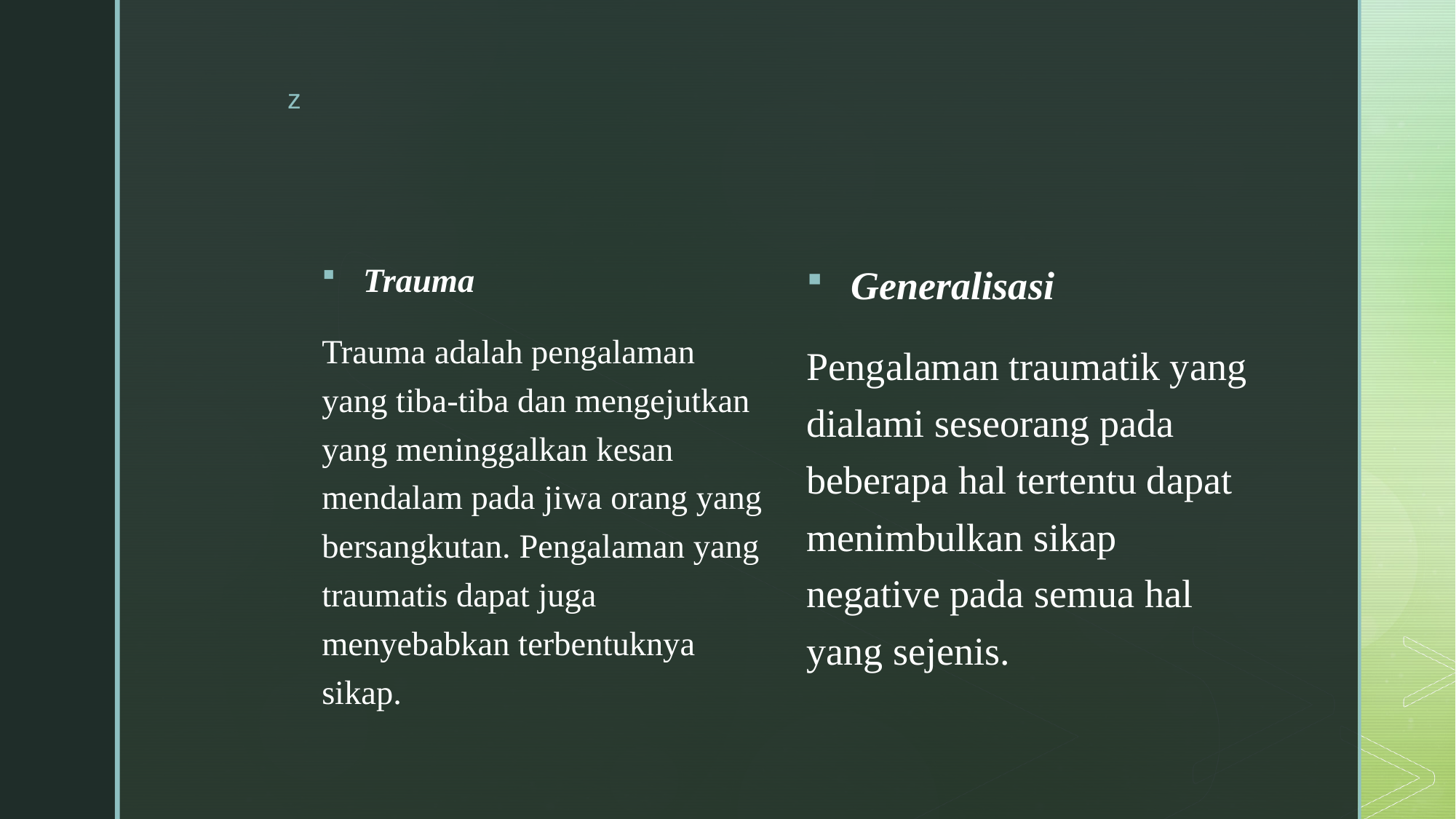

Generalisasi
Pengalaman traumatik yang dialami seseorang pada beberapa hal tertentu dapat menimbulkan sikap negative pada semua hal yang sejenis.

Trauma
Trauma adalah pengalaman yang tiba-tiba dan mengejutkan yang meninggalkan kesan mendalam pada jiwa orang yang bersangkutan. Pengalaman yang traumatis dapat juga menyebabkan terbentuknya sikap.